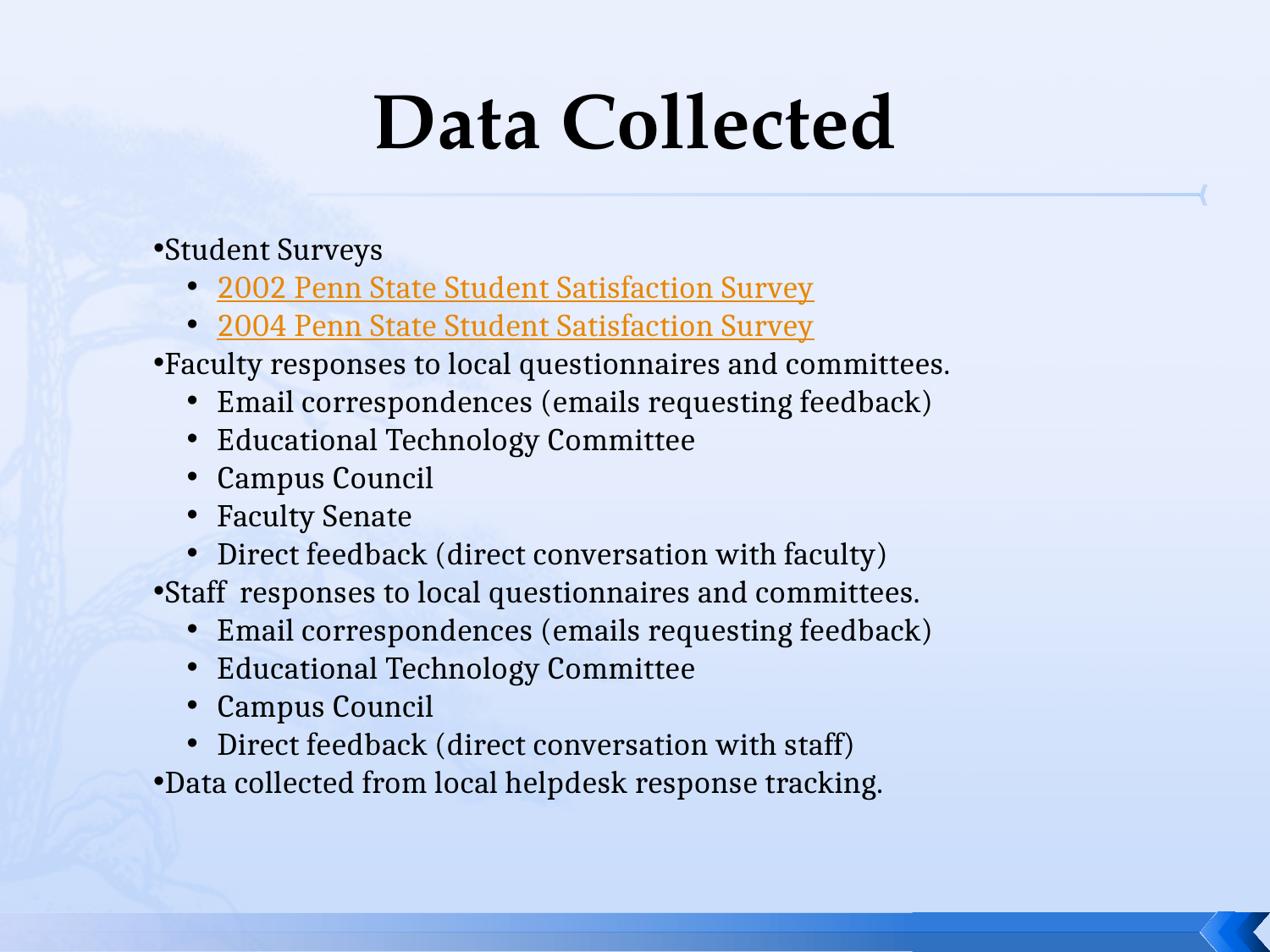

# Data Collected
Student Surveys
2002 Penn State Student Satisfaction Survey
2004 Penn State Student Satisfaction Survey
Faculty responses to local questionnaires and committees.
Email correspondences (emails requesting feedback)
Educational Technology Committee
Campus Council
Faculty Senate
Direct feedback (direct conversation with faculty)
Staff  responses to local questionnaires and committees.
Email correspondences (emails requesting feedback)
Educational Technology Committee
Campus Council
Direct feedback (direct conversation with staff)
Data collected from local helpdesk response tracking.